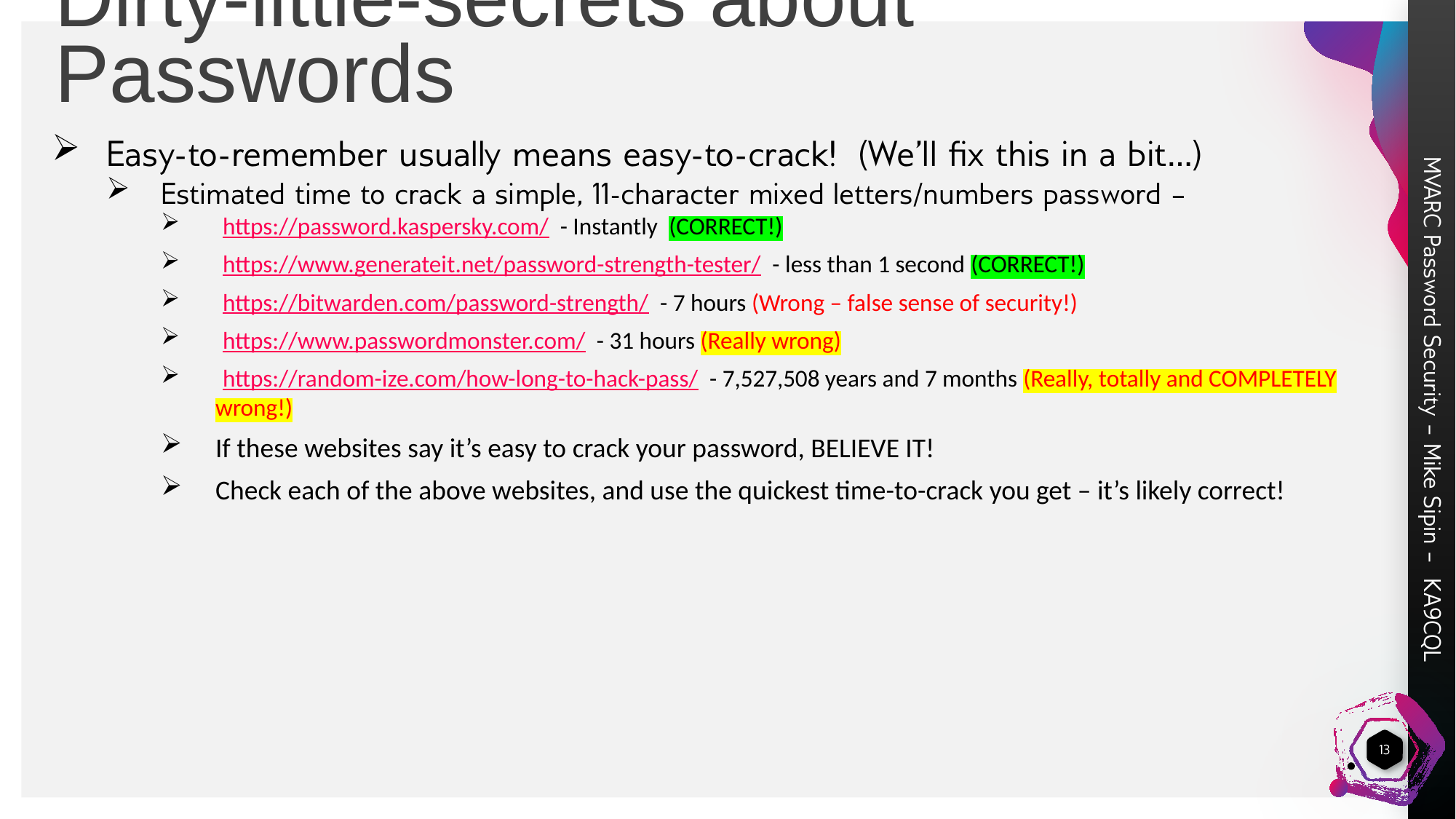

Dirty-little-secrets about Passwords
Easy-to-remember usually means easy-to-crack!  (We’ll fix this in a bit…)
Estimated time to crack a simple, 11-character mixed letters/numbers password –
 https://password.kaspersky.com/  - Instantly  (CORRECT!)
 https://www.generateit.net/password-strength-tester/  - less than 1 second (CORRECT!)
 https://bitwarden.com/password-strength/  - 7 hours (Wrong – false sense of security!)
 https://www.passwordmonster.com/  - 31 hours (Really wrong)
 https://random-ize.com/how-long-to-hack-pass/  - 7,527,508 years and 7 months (Really, totally and COMPLETELY wrong!)
If these websites say it’s easy to crack your password, BELIEVE IT!
Check each of the above websites, and use the quickest time-to-crack you get – it’s likely correct!
Hacker Tricks
They know our “password shortcuts” (covered earlier)
They know about password lists, too
 https://github.com/danielmiessler/SecLists/tree/master/Passwords
 https://weakpass.com/wordlist
…and others, from earlier…
They use both to try to figure out your passwords!
13